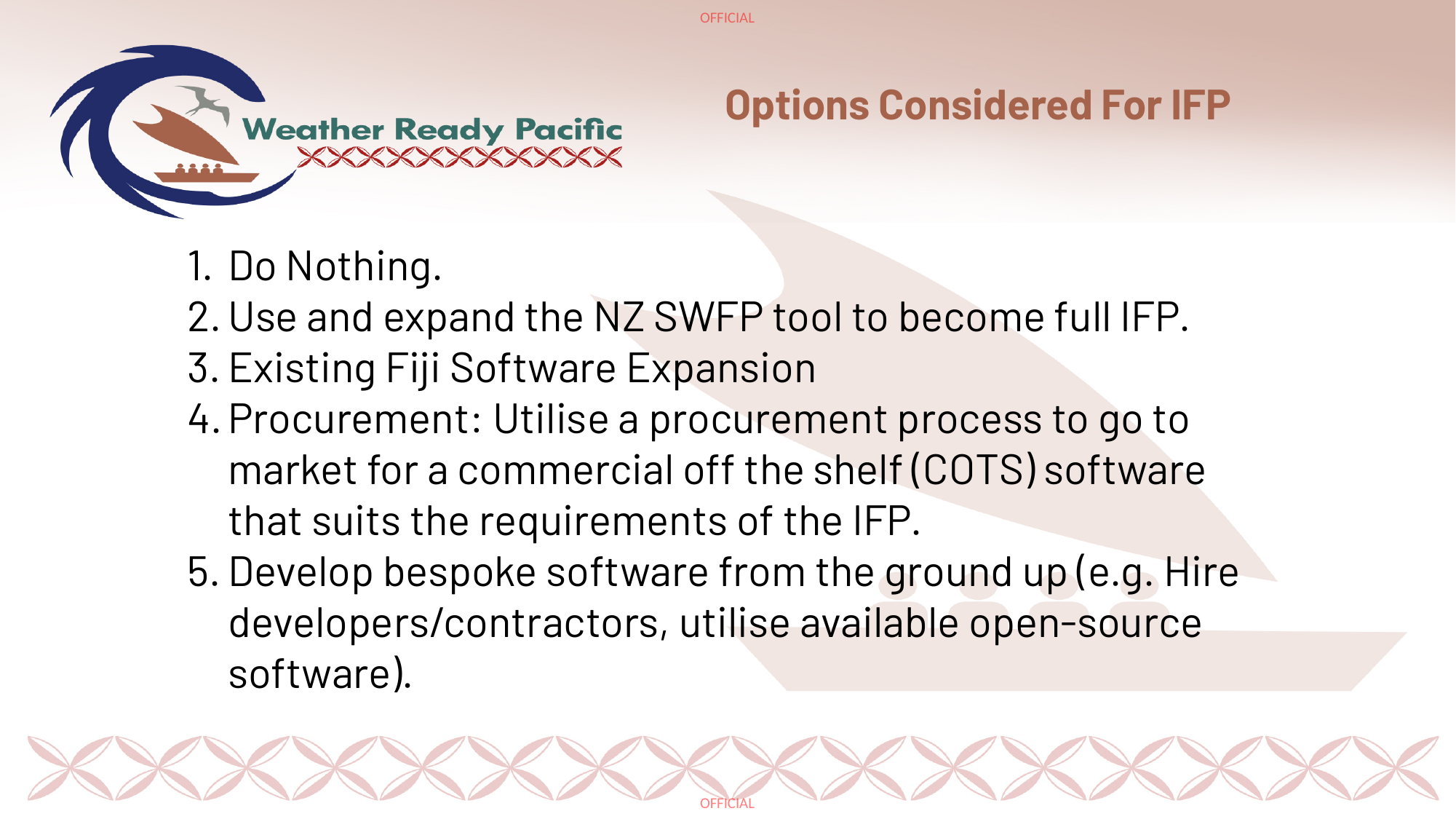

# Options Considered For IFP
Do Nothing.
Use and expand the NZ SWFP tool to become full IFP.
Existing Fiji Software Expansion
Procurement: Utilise a procurement process to go to market for a commercial off the shelf (COTS) software that suits the requirements of the IFP.
Develop bespoke software from the ground up (e.g. Hire developers/contractors, utilise available open-source software).